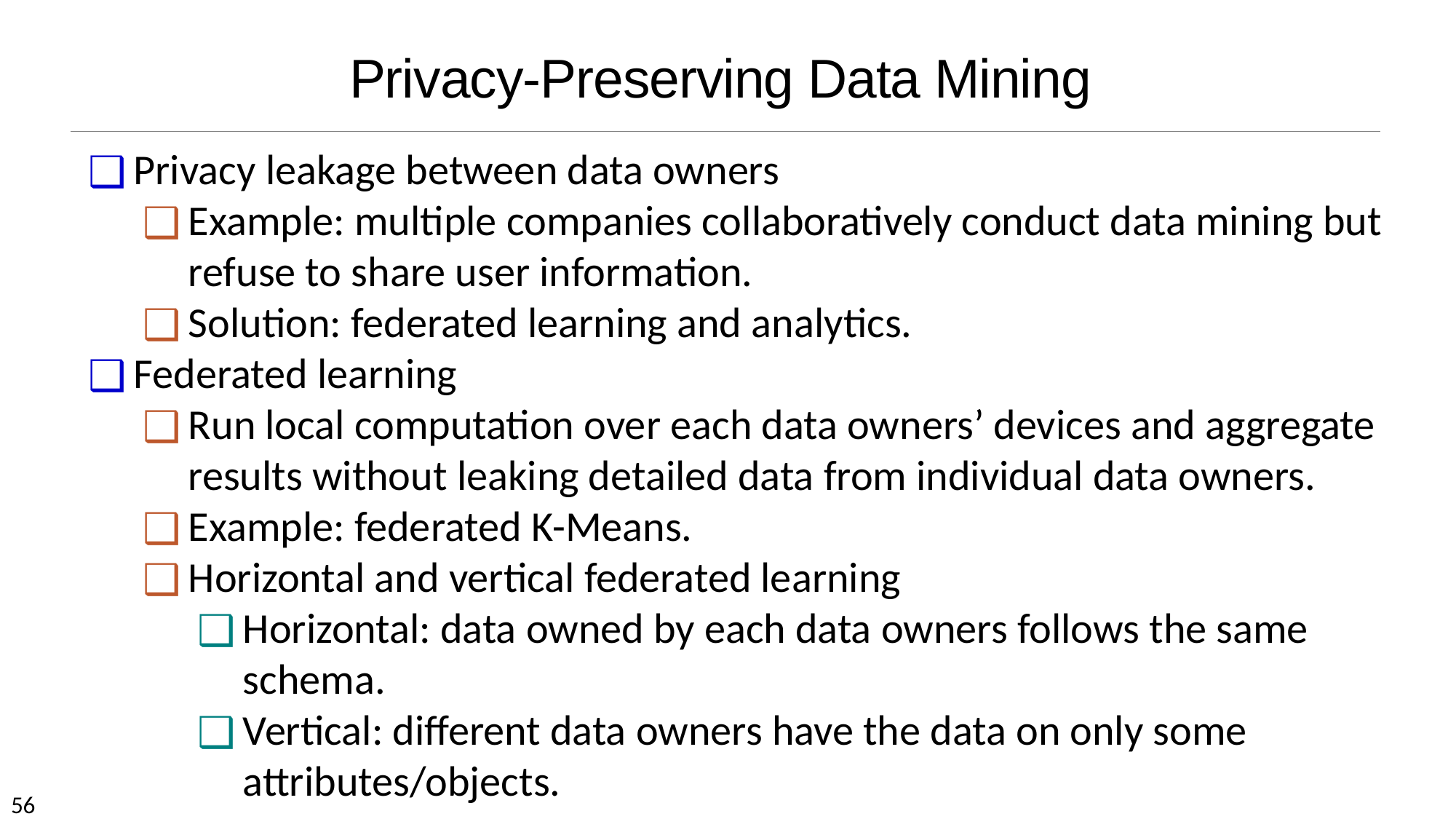

# Privacy-Preserving Data Mining
Privacy leakage between data owners
Example: multiple companies collaboratively conduct data mining but refuse to share user information.
Solution: federated learning and analytics.
Federated learning
Run local computation over each data owners’ devices and aggregate results without leaking detailed data from individual data owners.
Example: federated K-Means.
Horizontal and vertical federated learning
Horizontal: data owned by each data owners follows the same schema.
Vertical: different data owners have the data on only some attributes/objects.